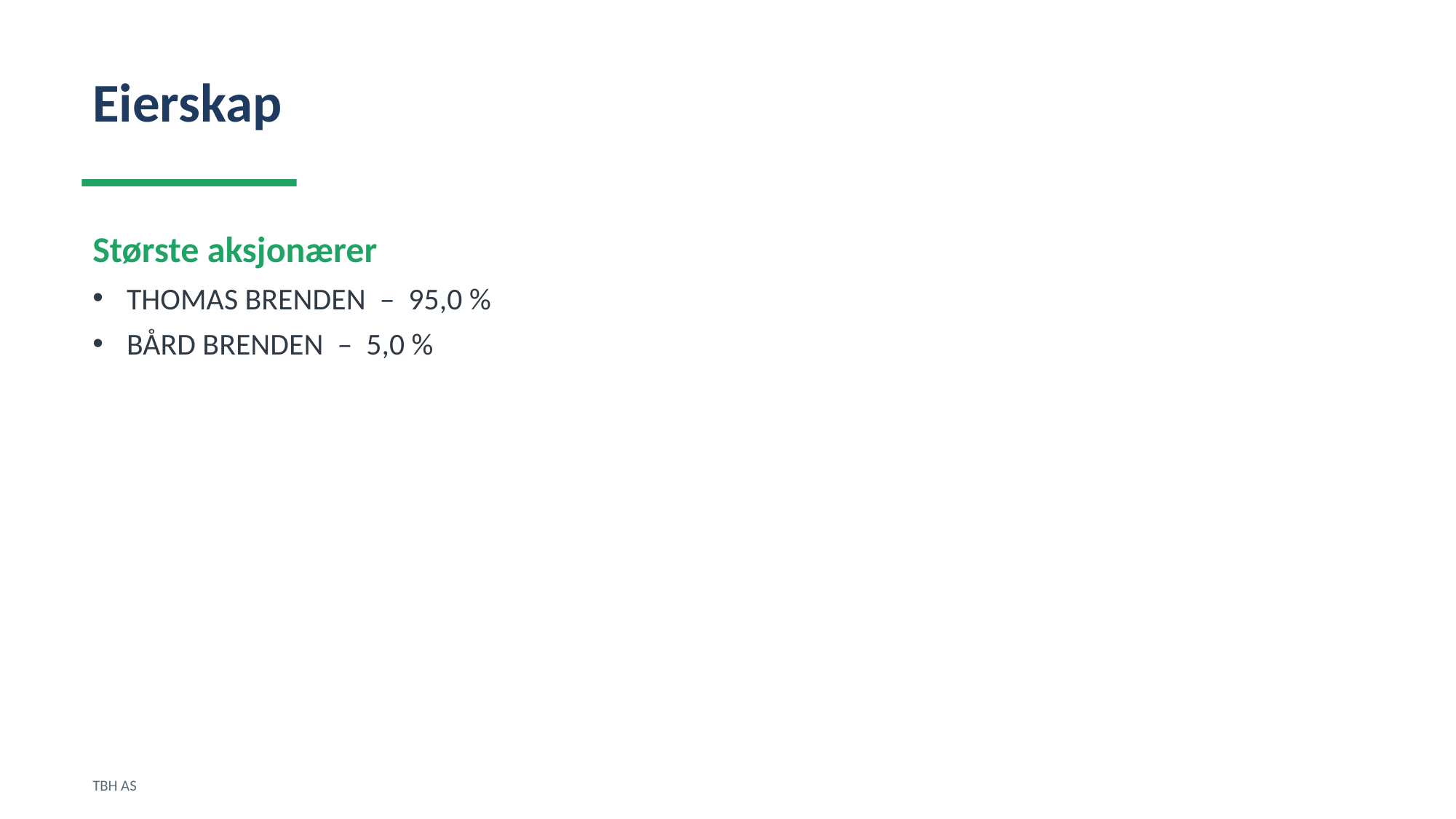

Eierskap

Største aksjonærer
THOMAS BRENDEN  –  95,0 %
BÅRD BRENDEN  –  5,0 %
TBH AS